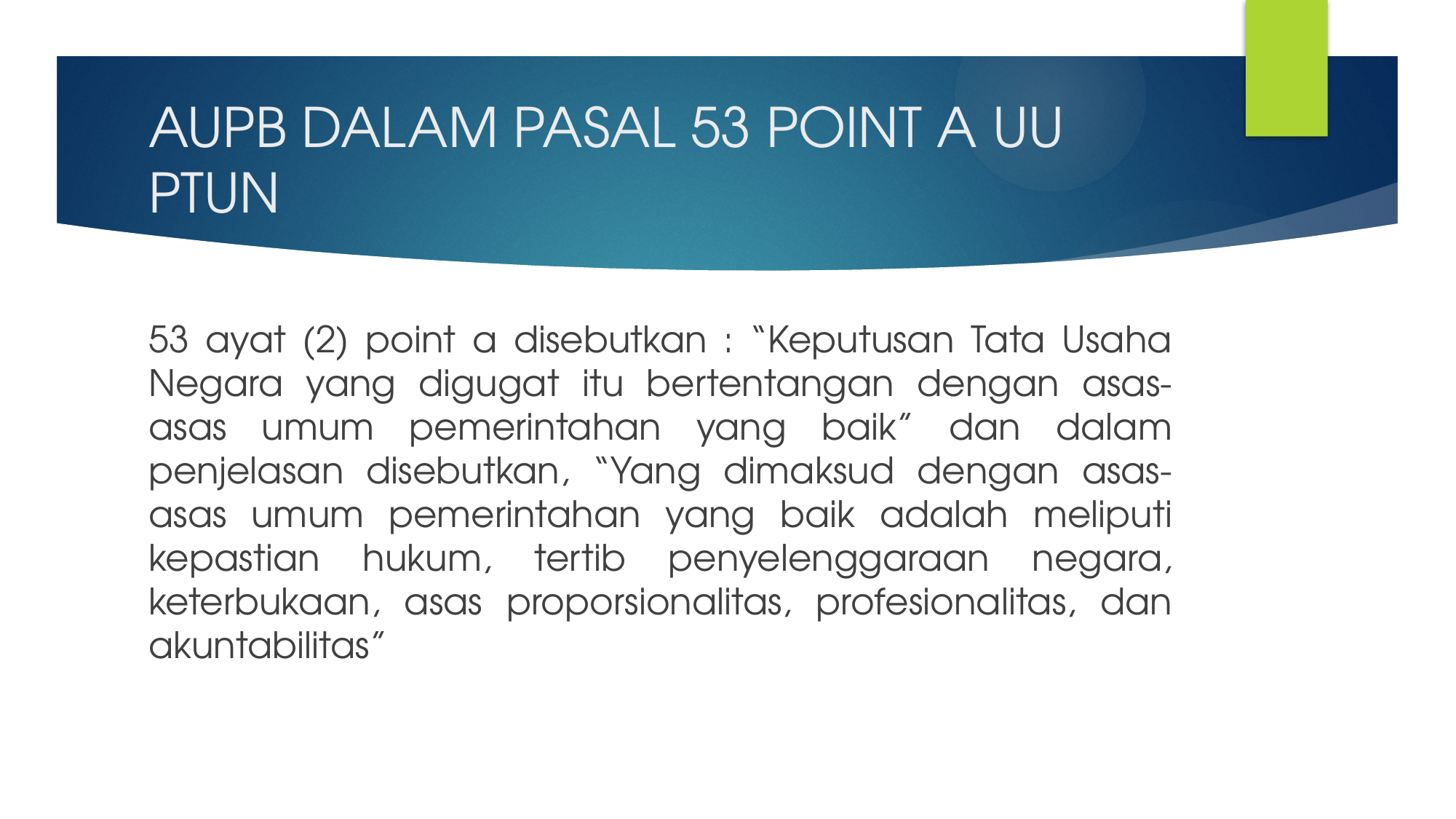

# AUPB DALAM PASAL 53 POINT A UU PTUN
53 ayat (2) point a disebutkan : “Keputusan Tata Usaha Negara yang digugat itu bertentangan dengan asas-asas umum pemerintahan yang baik” dan dalam penjelasan disebutkan, “Yang dimaksud dengan asas-asas umum pemerintahan yang baik adalah meliputi kepastian hukum, tertib penyelenggaraan negara, keterbukaan, asas proporsionalitas, profesionalitas, dan akuntabilitas”